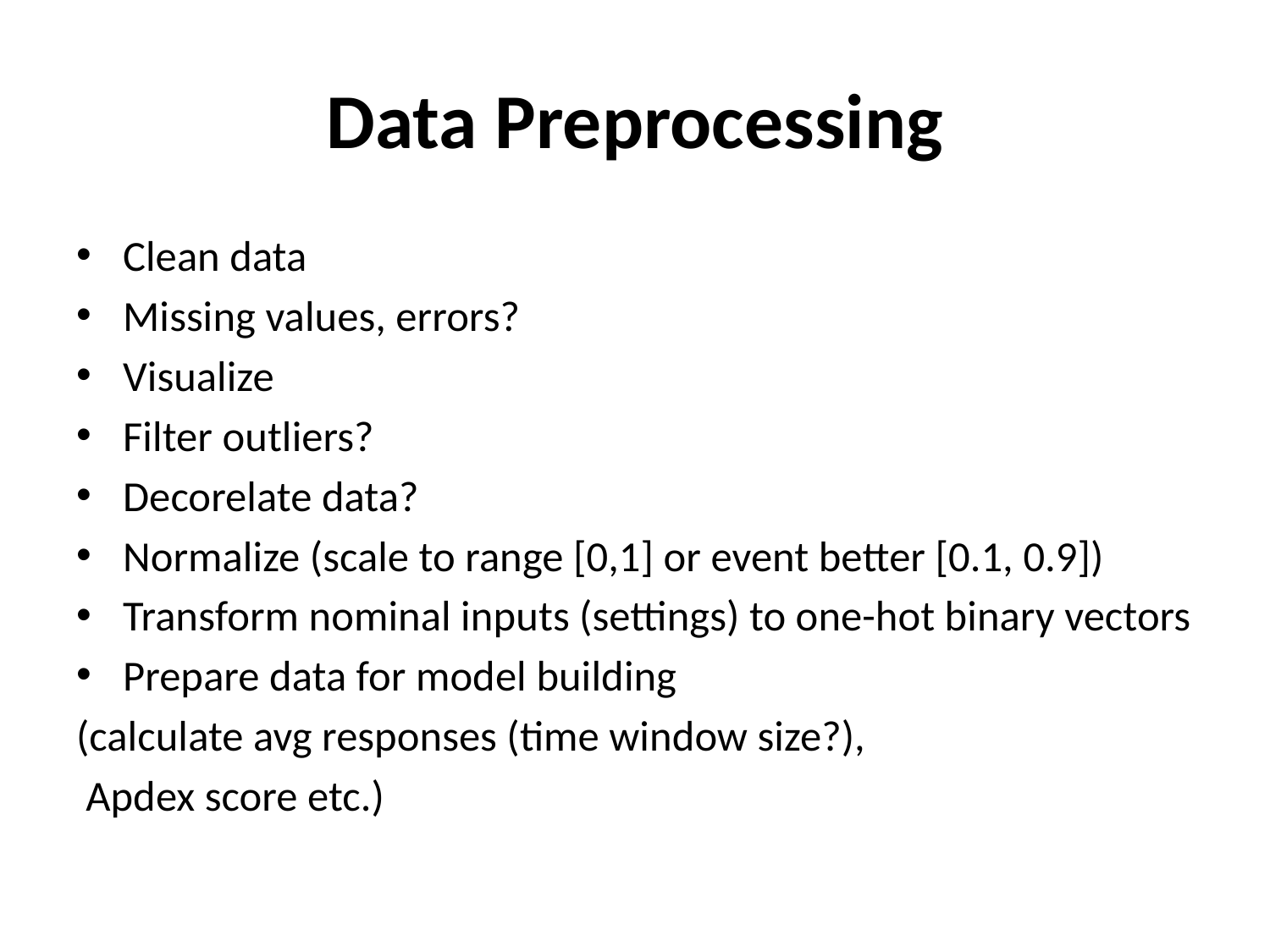

# Data Preprocessing
Clean data
Missing values, errors?
Visualize
Filter outliers?
Decorelate data?
Normalize (scale to range [0,1] or event better [0.1, 0.9])
Transform nominal inputs (settings) to one-hot binary vectors
Prepare data for model building
(calculate avg responses (time window size?),
 Apdex score etc.)